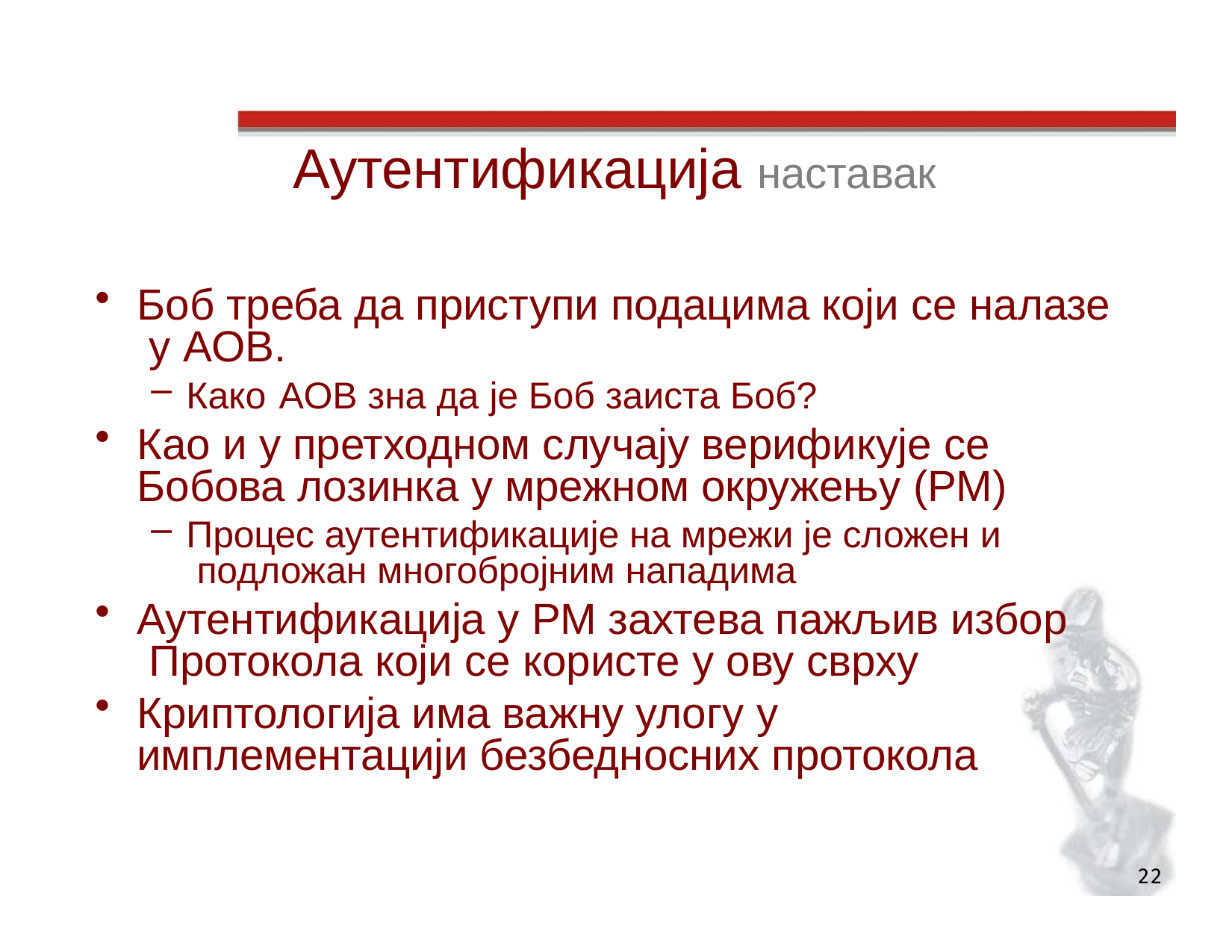

# Аутентификација наставак
Боб треба да приступи подацима који се налазе  у AOB.
Како	AOB зна да је Боб заиста Боб?
Као и у претходном случају верификује се  Бобова лозинка у мрежном окружењу (РМ)
Процес аутентификације на мрежи је сложен и  подложан многобројним нападима
Аутентификација у РМ захтева пажљив избор  Протокола који се користе у ову сврху
Криптологија има важну улогу у  имплементацији безбедносних протокола

22